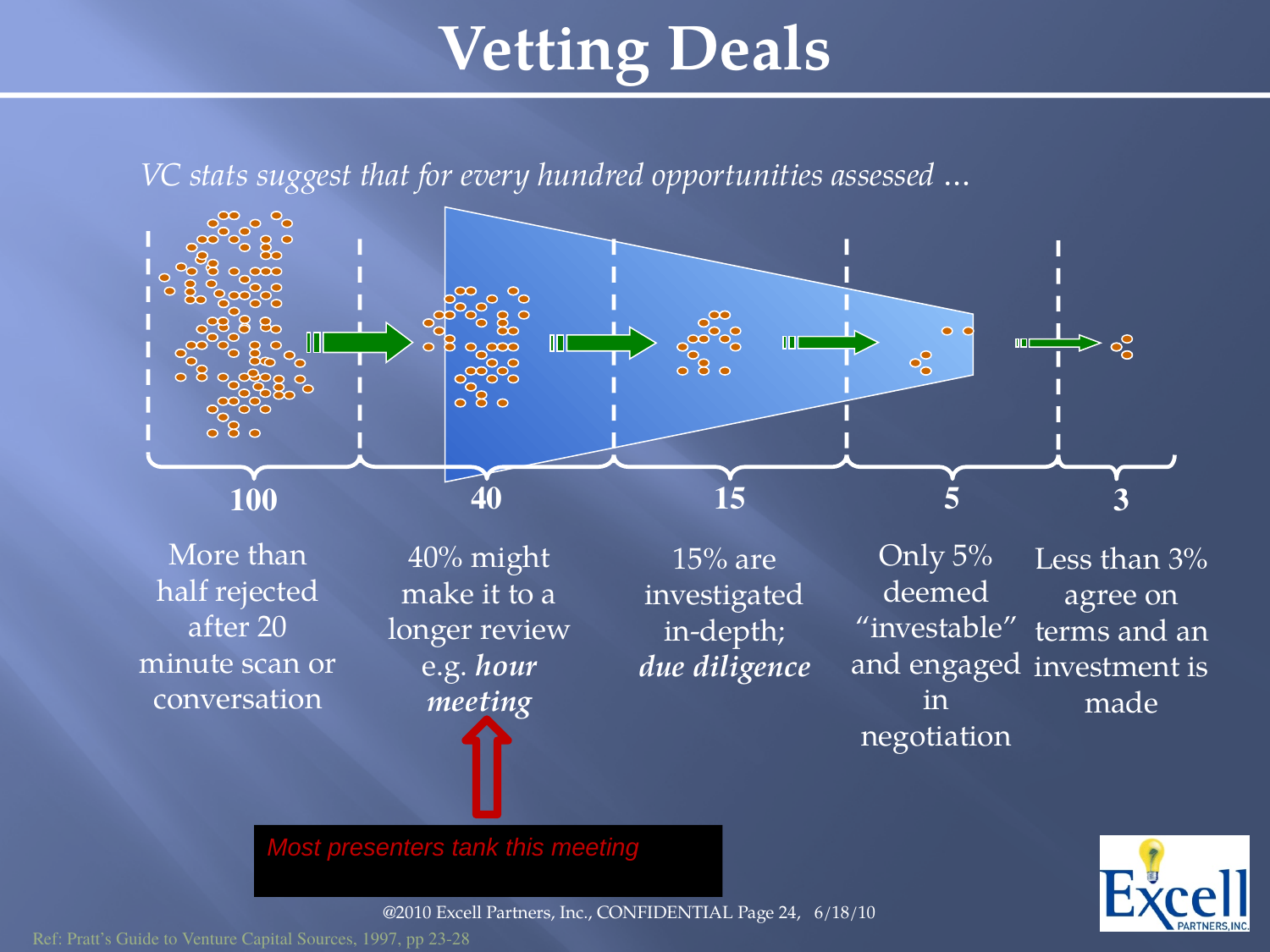

Vetting Deals
VC stats suggest that for every hundred opportunities assessed …

40
15
5
3
100
More than half rejected after 20 minute scan or conversation
Only 5% deemed “investable” and engaged in negotiation
15% are investigated in-depth; due diligence
Less than 3% agree on terms and an investment is made
40% might make it to a longer review e.g. hour meeting

Most presenters tank this meeting
Ref: Pratt’s Guide to Venture Capital Sources, 1997, pp 23-28